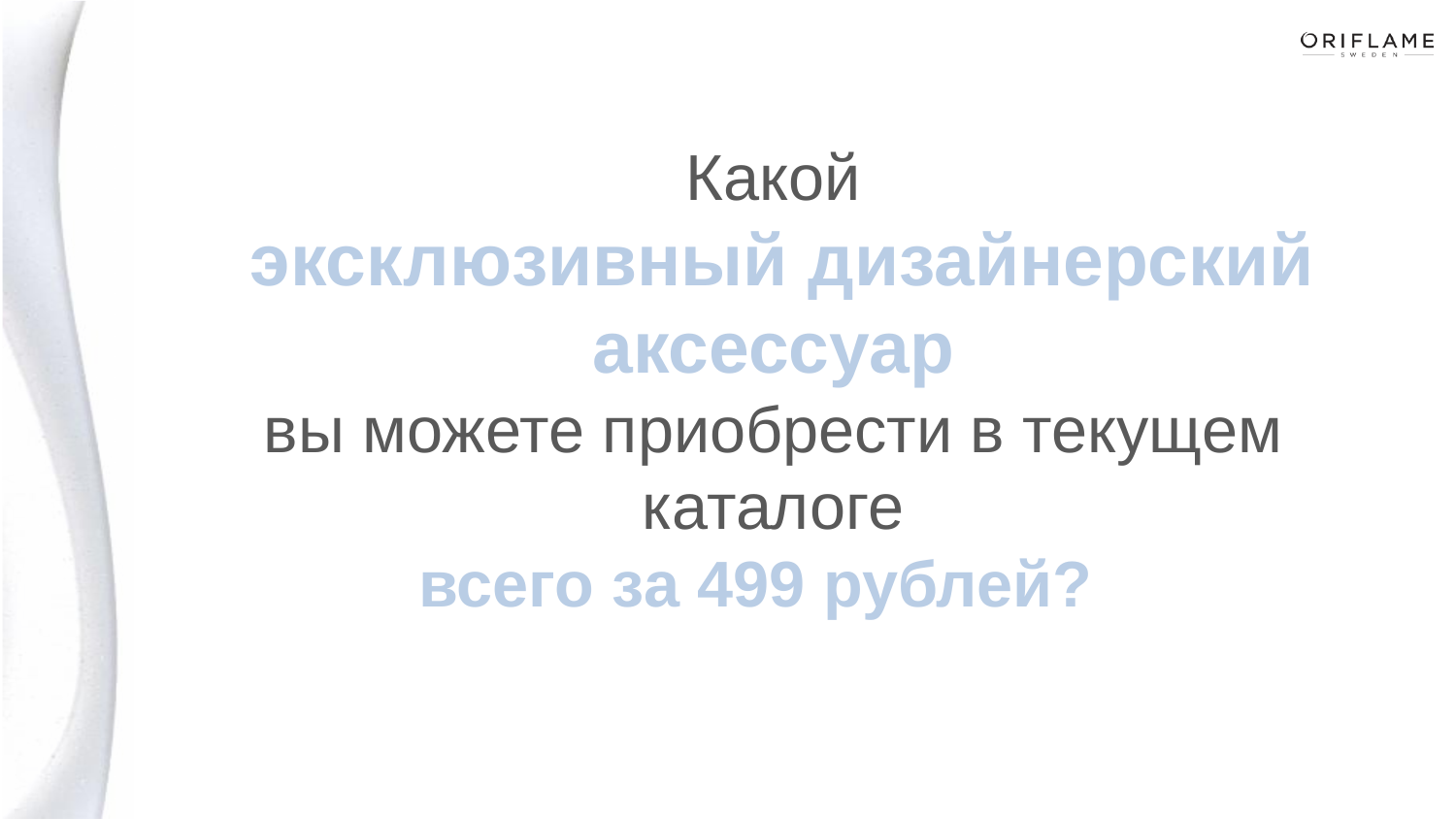

# Какой эксклюзивный дизайнерский аксессуар вы можете приобрести в текущем каталоге всего за 499 рублей?